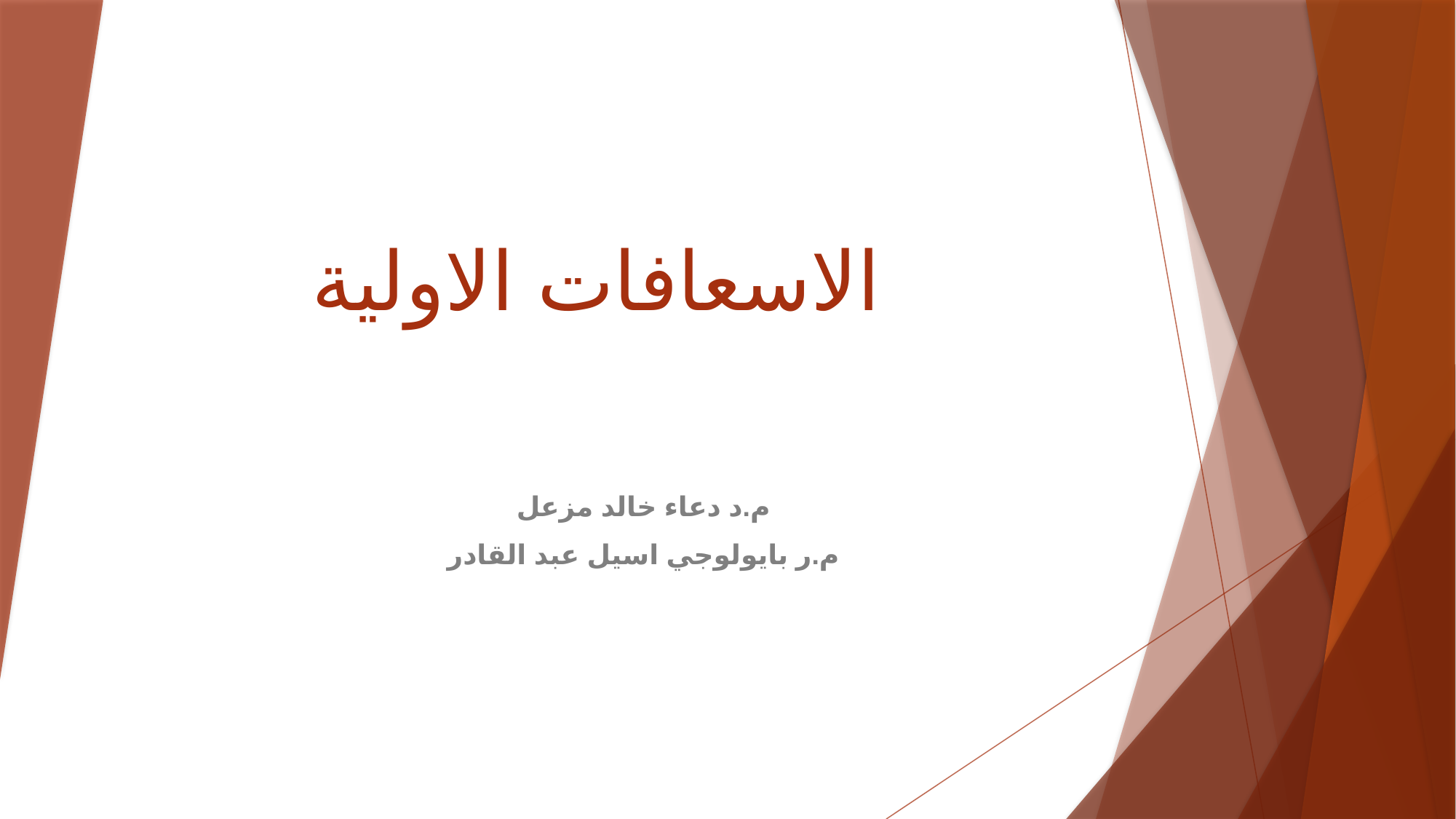

# الاسعافات الاولية
م.د دعاء خالد مزعل
م.ر بايولوجي اسيل عبد القادر